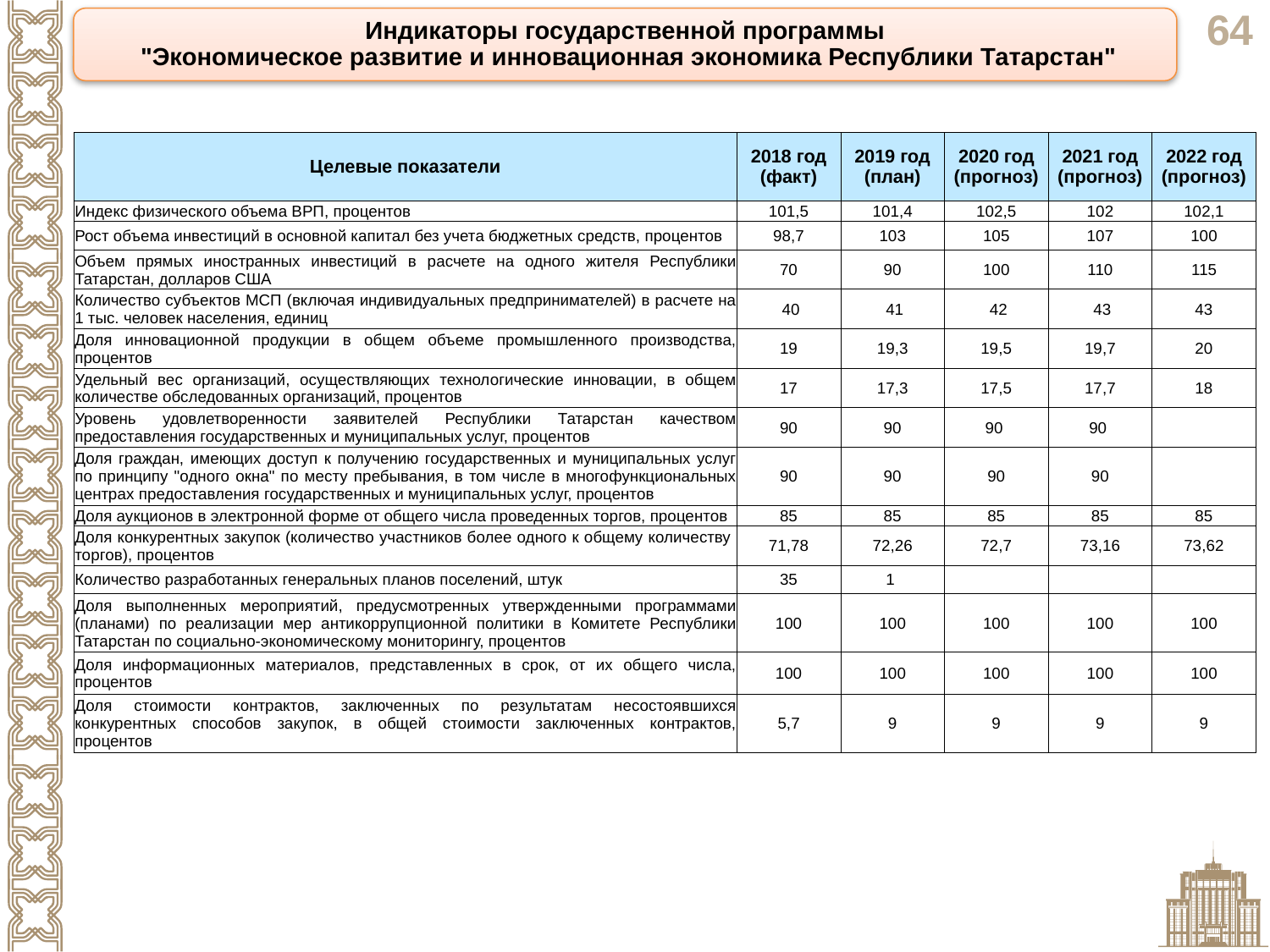

Индикаторы государственной программы
 "Экономическое развитие и инновационная экономика Республики Татарстан"
| Целевые показатели | 2018 год (факт) | 2019 год (план) | 2020 год (прогноз) | 2021 год (прогноз) | 2022 год (прогноз) |
| --- | --- | --- | --- | --- | --- |
| Индекс физического объема ВРП, процентов | 101,5 | 101,4 | 102,5 | 102 | 102,1 |
| Рост объема инвестиций в основной капитал без учета бюджетных средств, процентов | 98,7 | 103 | 105 | 107 | 100 |
| Объем прямых иностранных инвестиций в расчете на одного жителя Республики Татарстан, долларов США | 70 | 90 | 100 | 110 | 115 |
| Количество субъектов МСП (включая индивидуальных предпринимателей) в расчете на 1 тыс. человек населения, единиц | 40 | 41 | 42 | 43 | 43 |
| Доля инновационной продукции в общем объеме промышленного производства, процентов | 19 | 19,3 | 19,5 | 19,7 | 20 |
| Удельный вес организаций, осуществляющих технологические инновации, в общем количестве обследованных организаций, процентов | 17 | 17,3 | 17,5 | 17,7 | 18 |
| Уровень удовлетворенности заявителей Республики Татарстан качеством предоставления государственных и муниципальных услуг, процентов | 90 | 90 | 90 | 90 |  |
| Доля граждан, имеющих доступ к получению государственных и муниципальных услуг по принципу "одного окна" по месту пребывания, в том числе в многофункциональных центрах предоставления государственных и муниципальных услуг, процентов | 90 | 90 | 90 | 90 |  |
| Доля аукционов в электронной форме от общего числа проведенных торгов, процентов | 85 | 85 | 85 | 85 | 85 |
| Доля конкурентных закупок (количество участников более одного к общему количеству торгов), процентов | 71,78 | 72,26 | 72,7 | 73,16 | 73,62 |
| Количество разработанных генеральных планов поселений, штук | 35 | 1 |  |  |  |
| Доля выполненных мероприятий, предусмотренных утвержденными программами (планами) по реализации мер антикоррупционной политики в Комитете Республики Татарстан по социально-экономическому мониторингу, процентов | 100 | 100 | 100 | 100 | 100 |
| Доля информационных материалов, представленных в срок, от их общего числа, процентов | 100 | 100 | 100 | 100 | 100 |
| Доля стоимости контрактов, заключенных по результатам несостоявшихся конкурентных способов закупок, в общей стоимости заключенных контрактов, процентов | 5,7 | 9 | 9 | 9 | 9 |